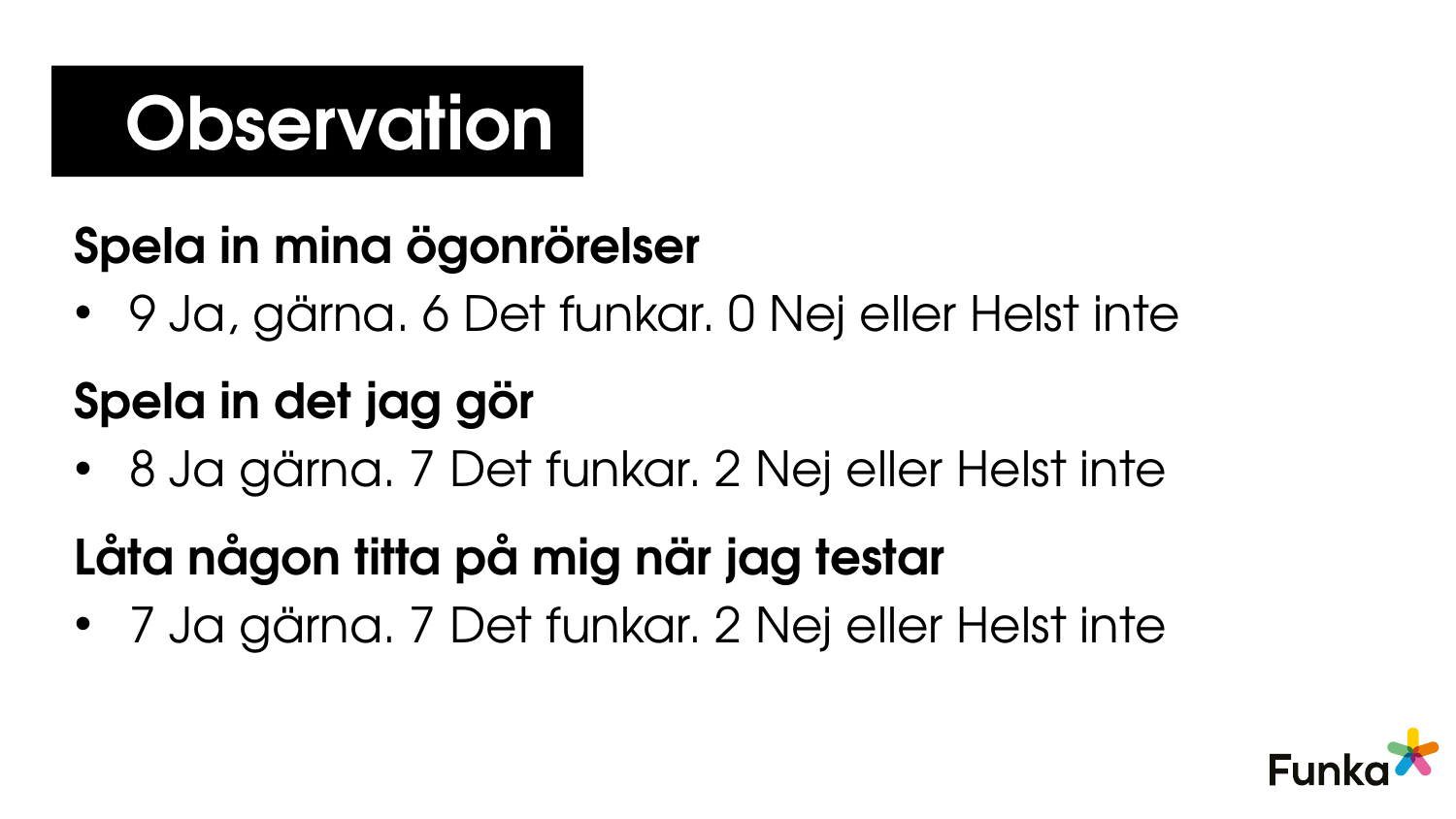

# Observation
Spela in mina ögonrörelser
9 Ja, gärna. 6 Det funkar. 0 Nej eller Helst inte
Spela in det jag gör
8 Ja gärna. 7 Det funkar. 2 Nej eller Helst inte
Låta någon titta på mig när jag testar
7 Ja gärna. 7 Det funkar. 2 Nej eller Helst inte